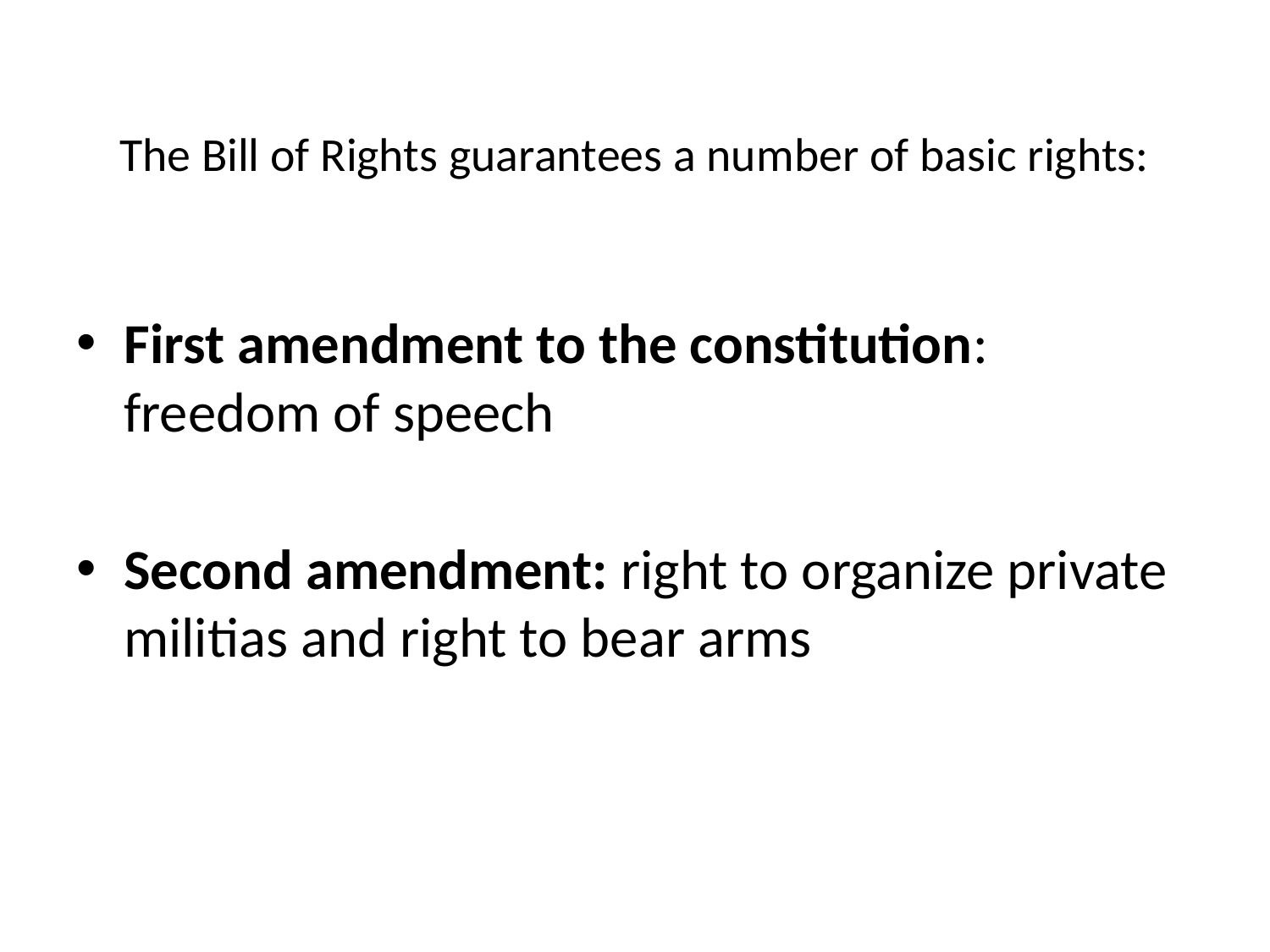

# The Bill of Rights guarantees a number of basic rights:

First amendment to the constitution: freedom of speech

Second amendment: right to organize private militias and right to bear arms